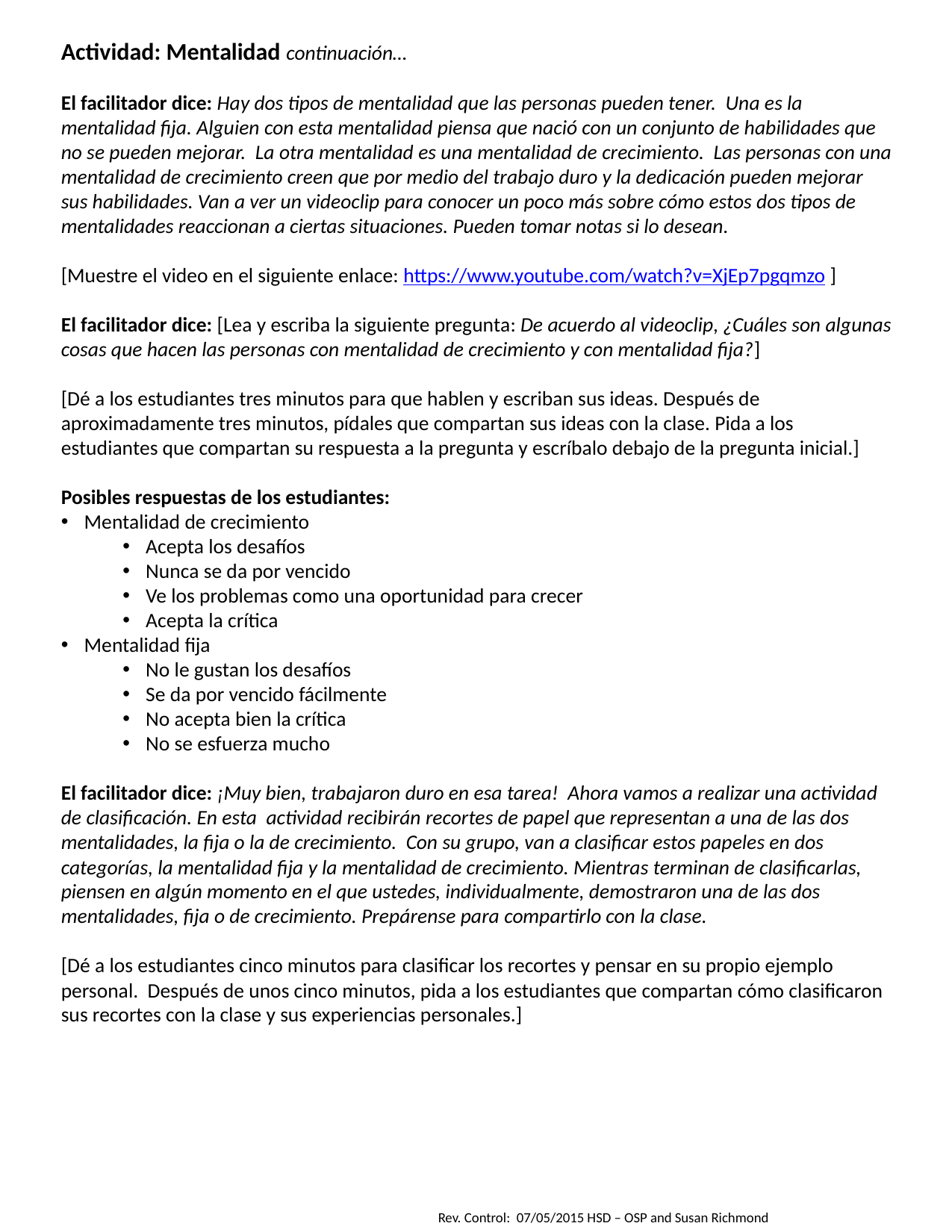

Actividad: Mentalidad continuación…

El facilitador dice: Hay dos tipos de mentalidad que las personas pueden tener.  Una es la mentalidad fija. Alguien con esta mentalidad piensa que nació con un conjunto de habilidades que no se pueden mejorar.  La otra mentalidad es una mentalidad de crecimiento.  Las personas con una mentalidad de crecimiento creen que por medio del trabajo duro y la dedicación pueden mejorar sus habilidades. Van a ver un videoclip para conocer un poco más sobre cómo estos dos tipos de mentalidades reaccionan a ciertas situaciones. Pueden tomar notas si lo desean.

[Muestre el video en el siguiente enlace: https://www.youtube.com/watch?v=XjEp7pgqmzo ]

El facilitador dice: [Lea y escriba la siguiente pregunta: De acuerdo al videoclip, ¿Cuáles son algunas cosas que hacen las personas con mentalidad de crecimiento y con mentalidad fija?]

[Dé a los estudiantes tres minutos para que hablen y escriban sus ideas. Después de aproximadamente tres minutos, pídales que compartan sus ideas con la clase. Pida a los estudiantes que compartan su respuesta a la pregunta y escríbalo debajo de la pregunta inicial.]

Posibles respuestas de los estudiantes:
Mentalidad de crecimiento
Acepta los desafíos
Nunca se da por vencido
Ve los problemas como una oportunidad para crecer
Acepta la crítica
Mentalidad fija
No le gustan los desafíos
Se da por vencido fácilmente
No acepta bien la crítica
No se esfuerza mucho

El facilitador dice: ¡Muy bien, trabajaron duro en esa tarea!  Ahora vamos a realizar una actividad de clasificación. En esta  actividad recibirán recortes de papel que representan a una de las dos mentalidades, la fija o la de crecimiento.  Con su grupo, van a clasificar estos papeles en dos categorías, la mentalidad fija y la mentalidad de crecimiento. Mientras terminan de clasificarlas, piensen en algún momento en el que ustedes, individualmente, demostraron una de las dos mentalidades, fija o de crecimiento. Prepárense para compartirlo con la clase.

[Dé a los estudiantes cinco minutos para clasificar los recortes y pensar en su propio ejemplo personal.  Después de unos cinco minutos, pida a los estudiantes que compartan cómo clasificaron sus recortes con la clase y sus experiencias personales.]